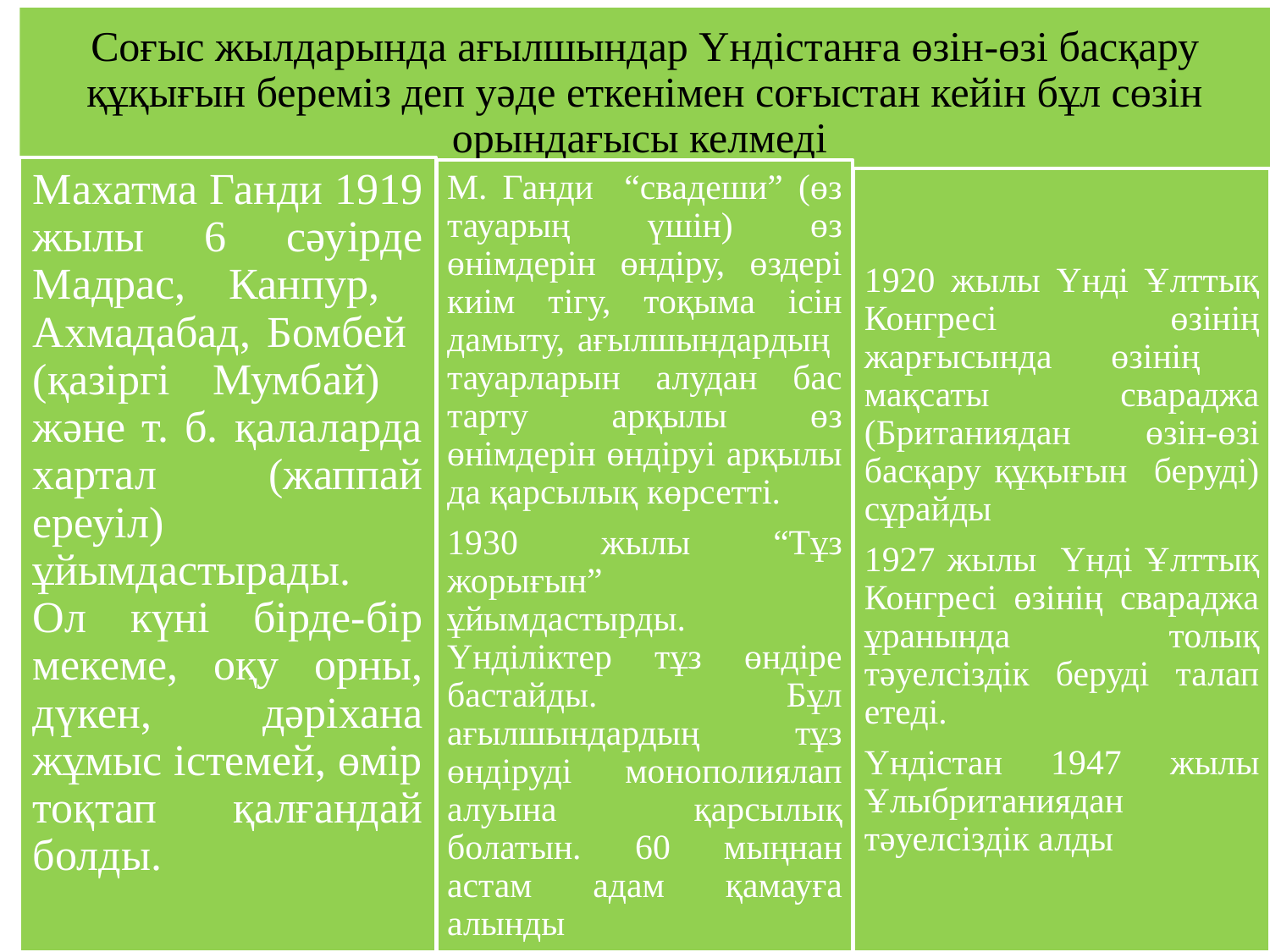

Соғыс жылдарында ағылшындар Үндістанға өзін-өзі басқару құқығын береміз деп уәде еткенімен соғыстан кейін бұл сөзін орындағысы келмеді
Махатма Ганди 1919 жылы 6 сәуірде Мадрас, Канпур,  Ахмадабад, Бомбей  (қазіргі Мумбай)  және т. б. қалаларда хартал  (жаппай ереуіл) ұйымдастырады.    Ол күні бірде-бір мекеме, оқу орны, дүкен, дәріхана жұмыс істемей, өмір тоқтап қалғандай болды.

М. Ганди  “свадеши” (өз тауарың үшін) өз өнімдерін өндіру, өздері киім тігу, тоқыма ісін дамыту, ағылшындардың  тауарларын алудан бас тарту арқылы өз өнімдерін өндіруі арқылы да қарсылық көрсетті.
1930 жылы “Тұз жорығын” ұйымдастырды. Үнділіктер тұз өндіре бастайды. Бұл ағылшындардың тұз өндіруді монополиялап алуына қарсылық болатын. 60 мыңнан астам адам қамауға алынды
1920 жылы Үнді Ұлттық Конгресі  өзінің жарғысында өзінің  мақсаты свараджа (Британиядан өзін-өзі басқару құқығын  беруді) сұрайды
1927 жылы  Үнді Ұлттық Конгресі өзінің свараджа ұранында толық тәуелсіздік беруді талап етеді.
Үндістан 1947 жылы Ұлыбританиядан тәуелсіздік алды
#